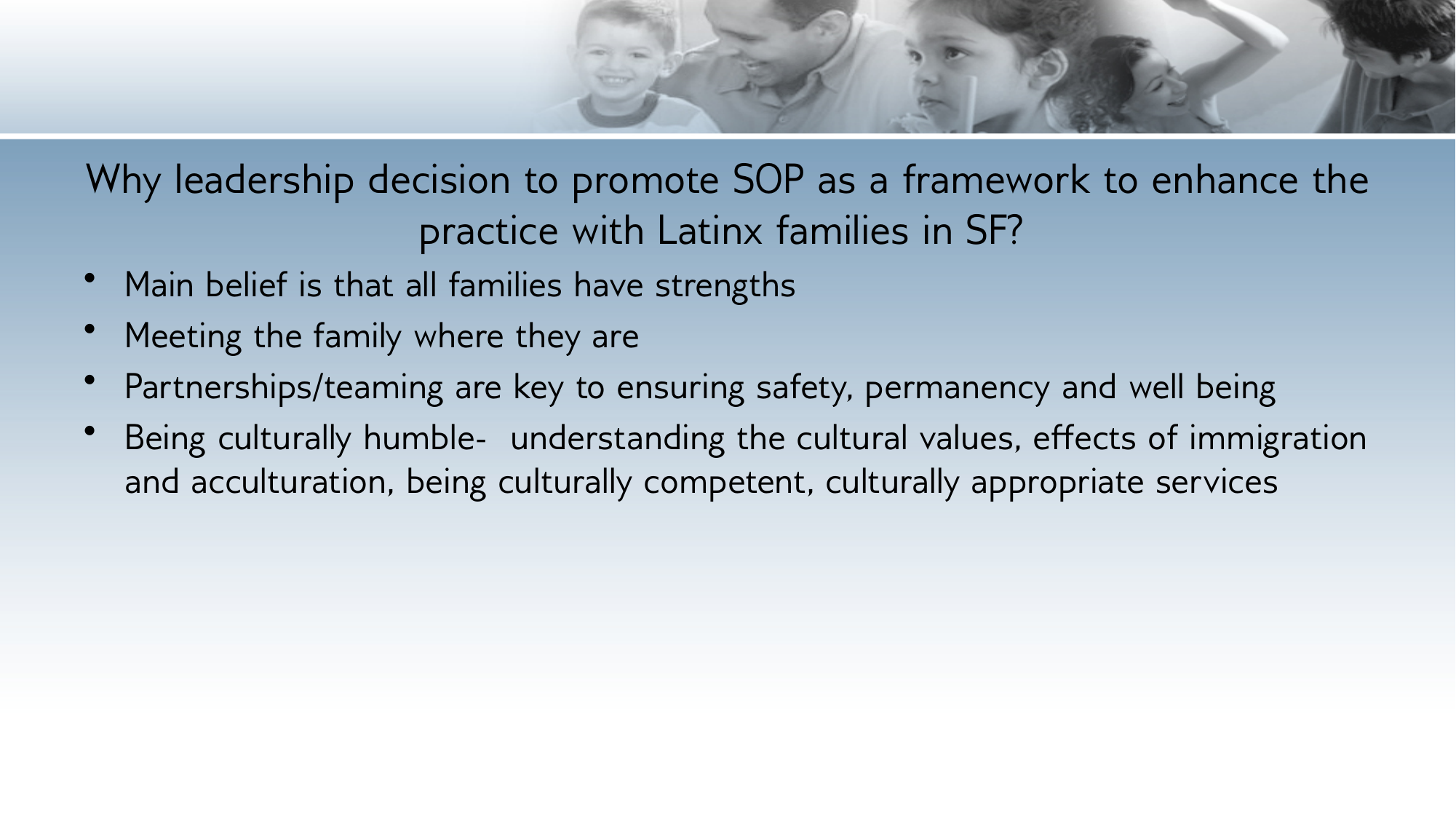

Why leadership decision to promote SOP as a framework to enhance the practice with Latinx families in SF?
Main belief is that all families have strengths
Meeting the family where they are
Partnerships/teaming are key to ensuring safety, permanency and well being
Being culturally humble-  understanding the cultural values, effects of immigration and acculturation, being culturally competent, culturally appropriate services